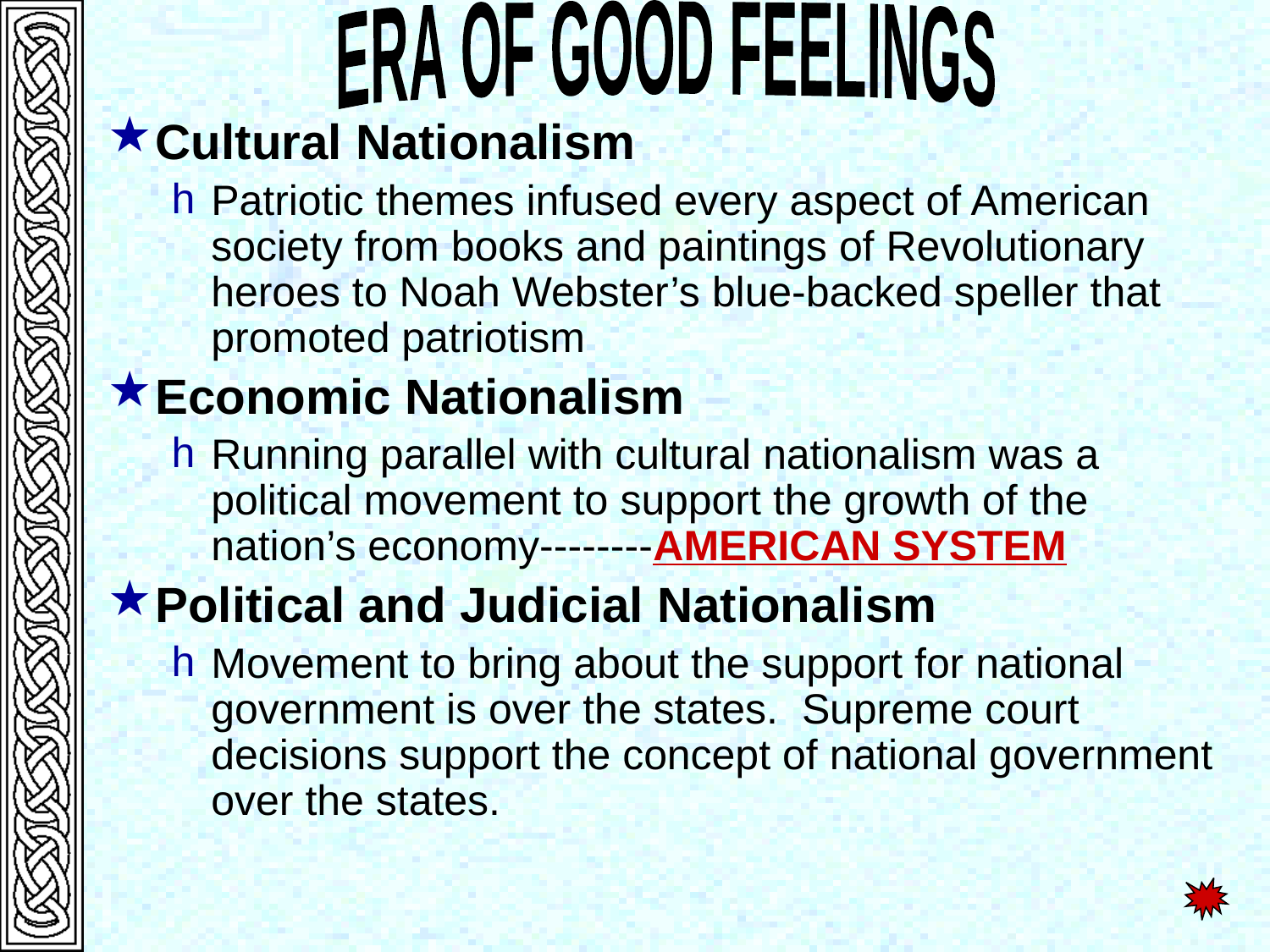

ERA OF GOOD FEELINGS
Cultural Nationalism
Patriotic themes infused every aspect of American society from books and paintings of Revolutionary heroes to Noah Webster’s blue-backed speller that promoted patriotism
Economic Nationalism
Running parallel with cultural nationalism was a political movement to support the growth of the nation’s economy--------AMERICAN SYSTEM
Political and Judicial Nationalism
Movement to bring about the support for national government is over the states.  Supreme court decisions support the concept of national government over the states.